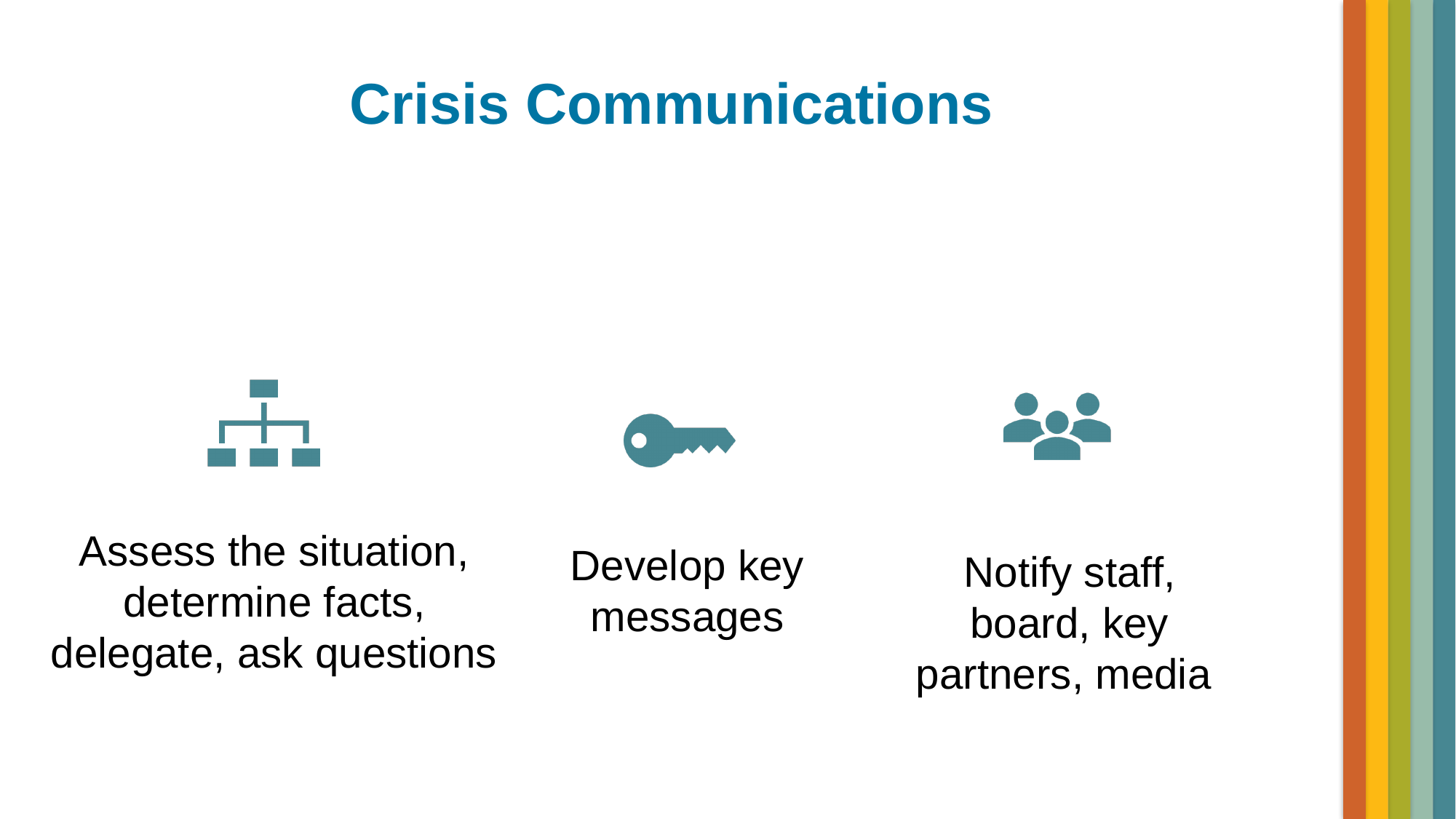

# Crisis Communications
Assess the situation, determine facts, delegate, ask questions
Develop key messages
Notify staff, board, key partners, media